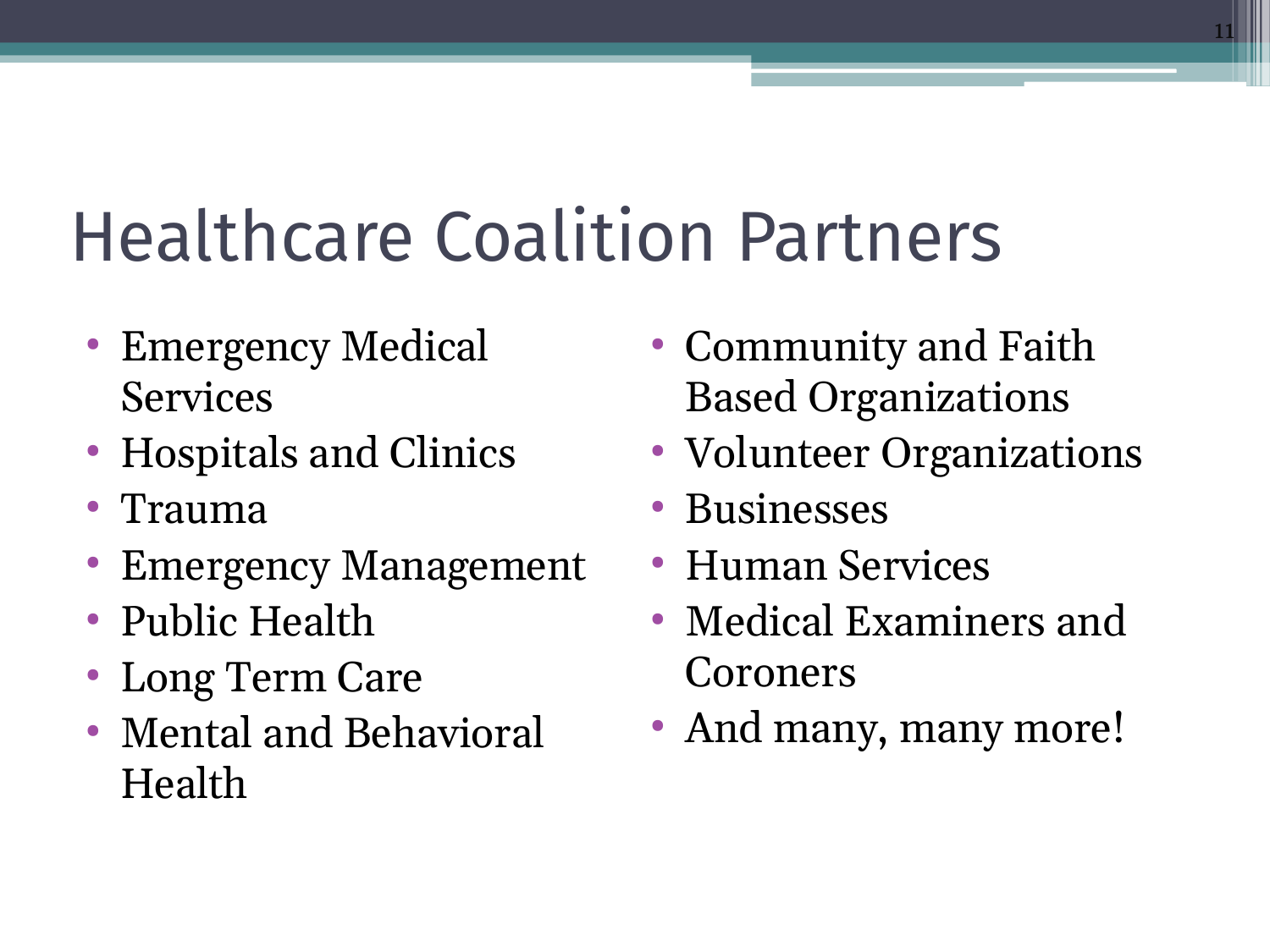

11
# Healthcare Coalition Partners
Emergency Medical Services
Hospitals and Clinics
Trauma
Emergency Management
Public Health
Long Term Care
Mental and Behavioral Health

Community and Faith Based Organizations
Volunteer Organizations
Businesses
Human Services
Medical Examiners and Coroners
And many, many more!